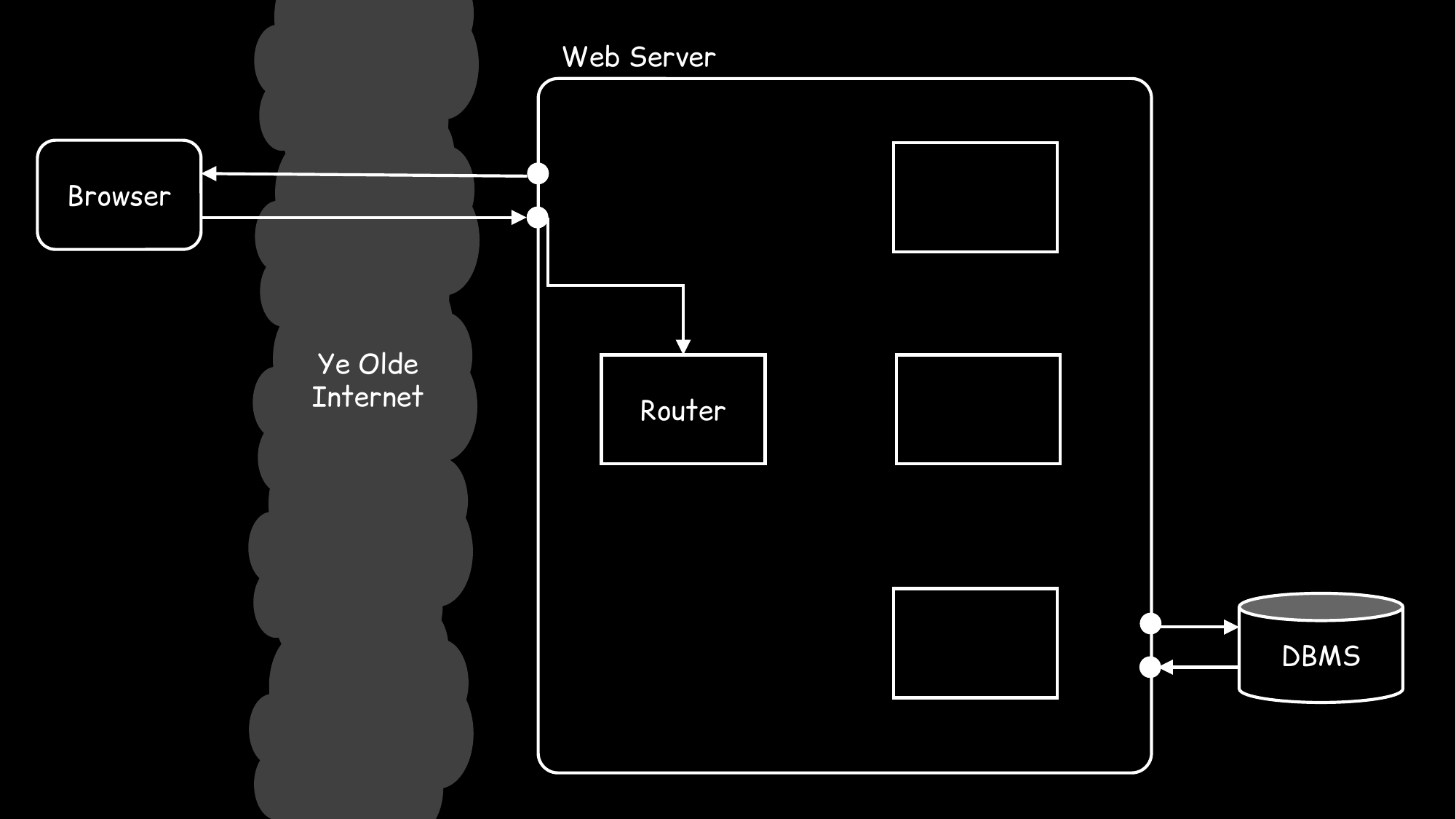

Ye Olde Internet
Web Server

Browser

Router

DBMS